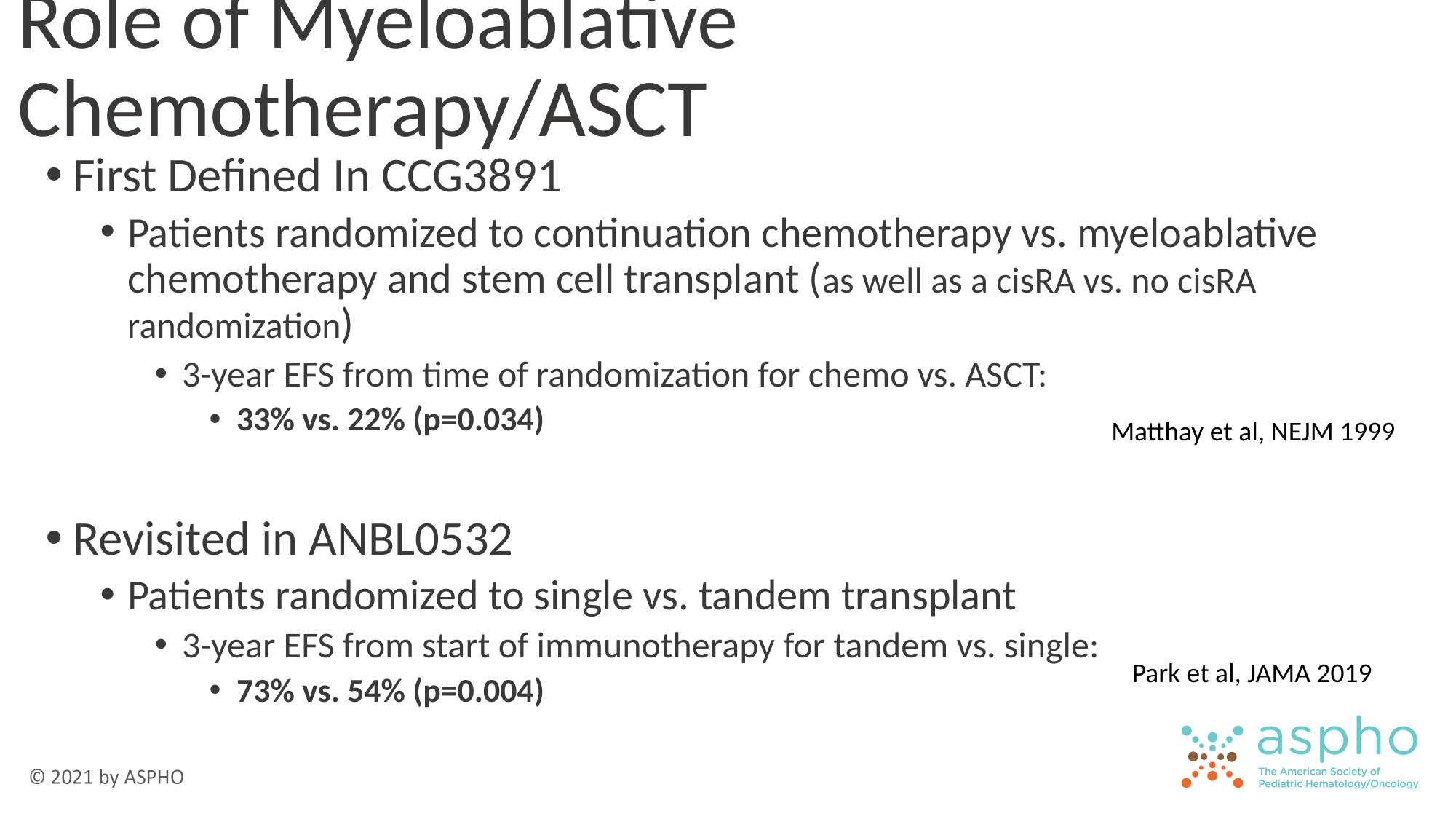

# Role of Myeloablative Chemotherapy/ASCT
First Defined In CCG3891
Patients randomized to continuation chemotherapy vs. myeloablative chemotherapy and stem cell transplant (as well as a cisRA vs. no cisRA randomization)
3-year EFS from time of randomization for chemo vs. ASCT:
33% vs. 22% (p=0.034)

Revisited in ANBL0532
Patients randomized to single vs. tandem transplant
3-year EFS from start of immunotherapy for tandem vs. single:
73% vs. 54% (p=0.004)

Matthay et al, NEJM 1999
Park et al, JAMA 2019